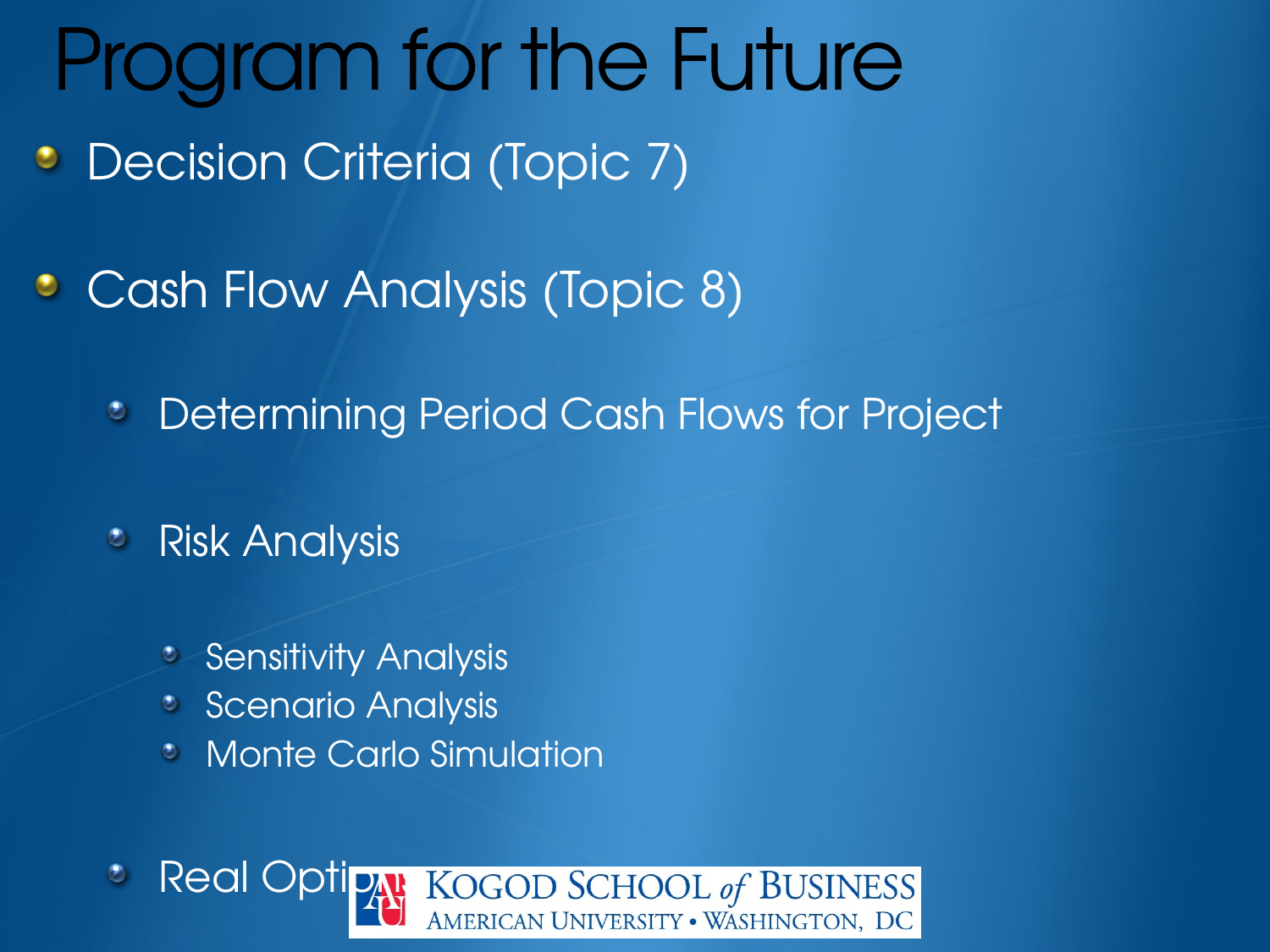

Program for the Future

Decision Criteria (Topic 7)

Cash Flow Analysis (Topic 8)

Determining Period Cash Flows for Project

Risk Analysis

Sensitivity Analysis
Scenario Analysis
Monte Carlo Simulation

Real Options